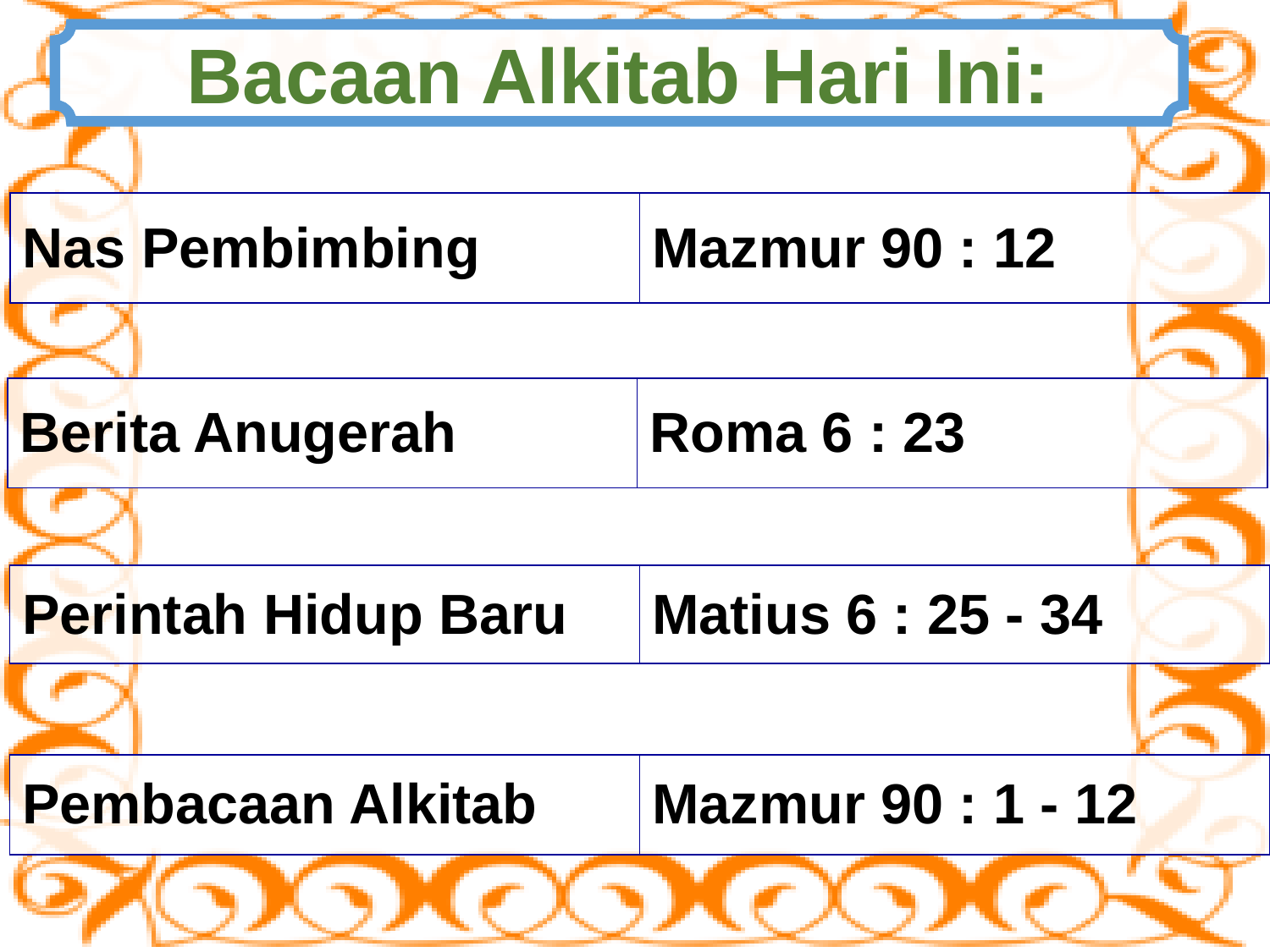

Bacaan Alkitab Hari Ini:
| Nas Pembimbing | Mazmur 90 : 12 |
| --- | --- |
| Berita Anugerah | Roma 6 : 23 |
| --- | --- |
| Perintah Hidup Baru | Matius 6 : 25 - 34 |
| --- | --- |
| Pembacaan Alkitab | Mazmur 90 : 1 - 12 |
| --- | --- |